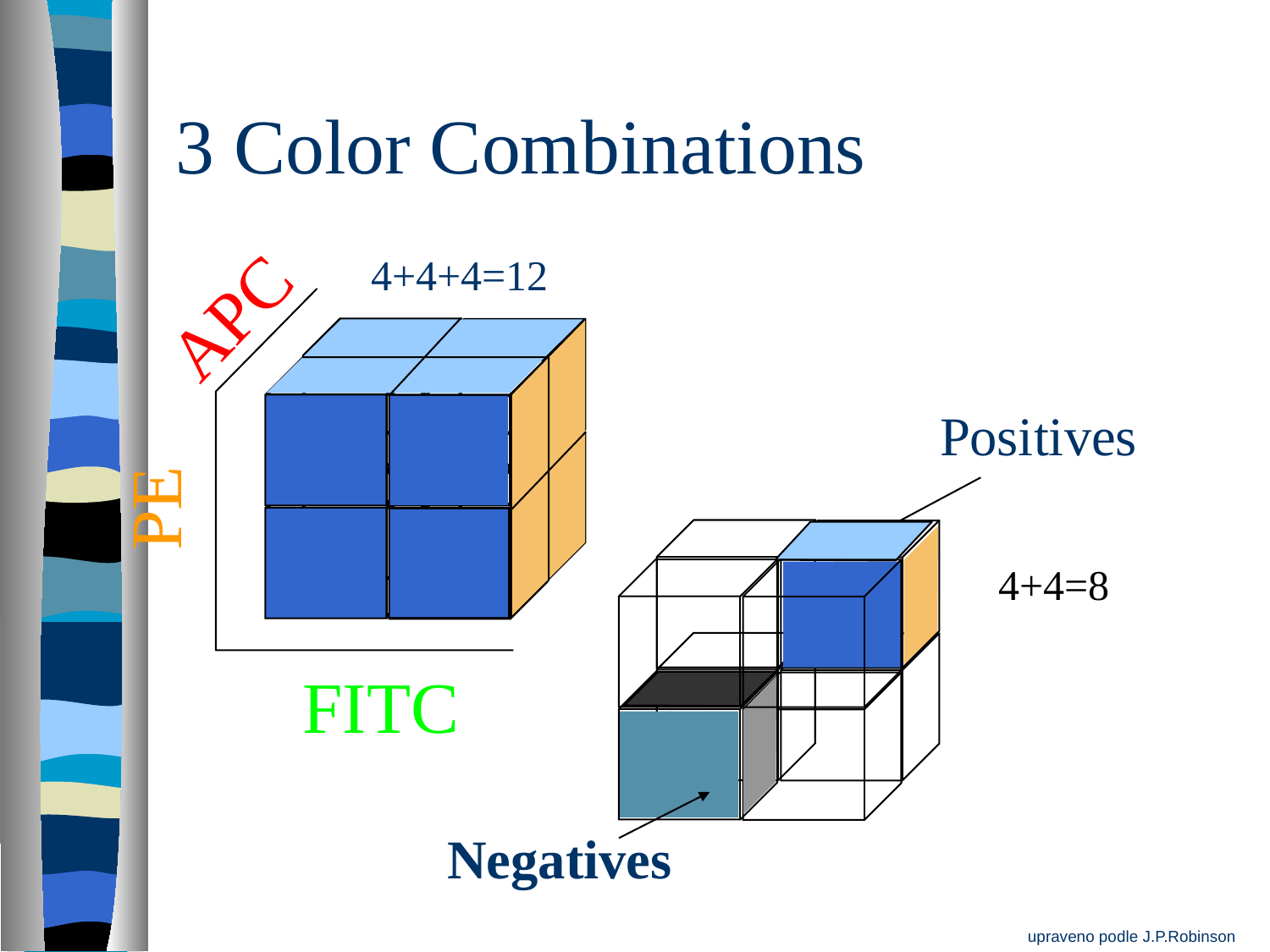

# 3 Color Combinations
4+4+4=12
APC

Positives

PE

4+4=8

FITC

Negatives
upraveno podle J.P.Robinson